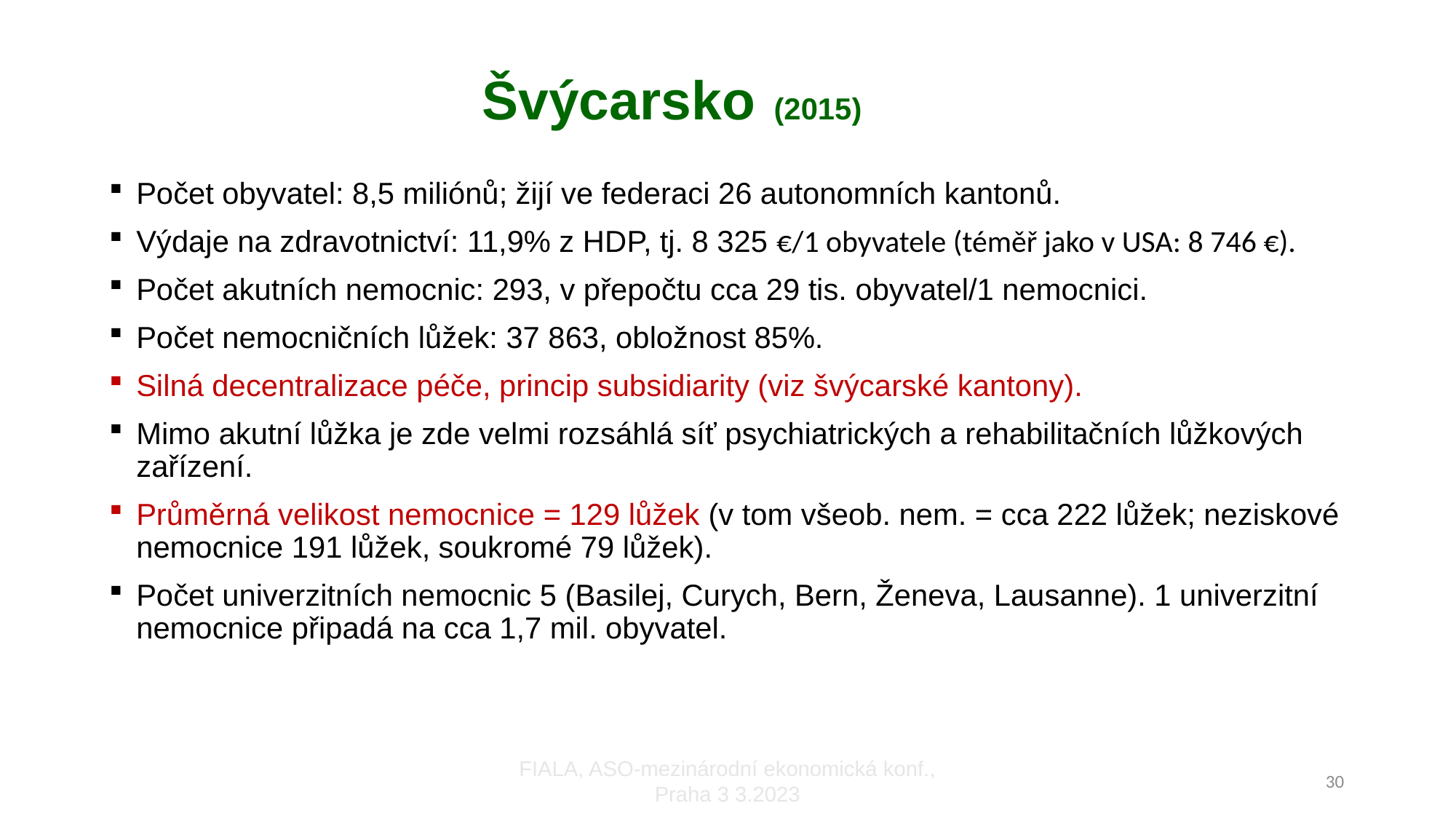

# Švýcarsko (2015)
Počet obyvatel: 8,5 miliónů; žijí ve federaci 26 autonomních kantonů.
Výdaje na zdravotnictví: 11,9% z HDP, tj. 8 325 €/1 obyvatele (téměř jako v USA: 8 746 €).
Počet akutních nemocnic: 293, v přepočtu cca 29 tis. obyvatel/1 nemocnici.
Počet nemocničních lůžek: 37 863, obložnost 85%.
Silná decentralizace péče, princip subsidiarity (viz švýcarské kantony).
Mimo akutní lůžka je zde velmi rozsáhlá síť psychiatrických a rehabilitačních lůžkových zařízení.
Průměrná velikost nemocnice = 129 lůžek (v tom všeob. nem. = cca 222 lůžek; neziskové nemocnice 191 lůžek, soukromé 79 lůžek).
Počet univerzitních nemocnic 5 (Basilej, Curych, Bern, Ženeva, Lausanne). 1 univerzitní nemocnice připadá na cca 1,7 mil. obyvatel.
FIALA, ASO-mezinárodní ekonomická konf., Praha 3 3.2023
30